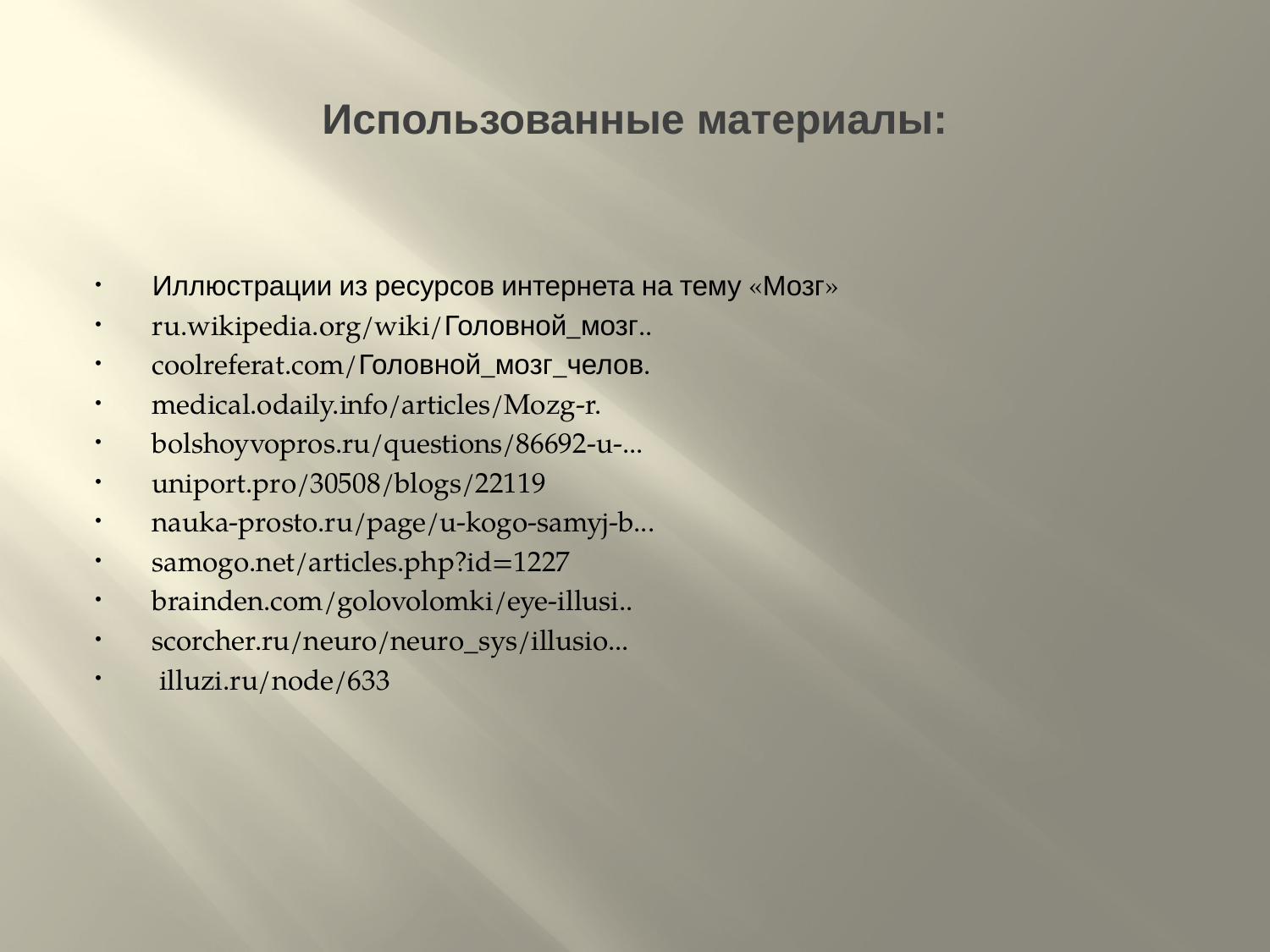

# Использованные материалы:

Иллюстрации из ресурсов интернета на тему «Мозг»
ru.wikipedia.org/wiki/Головной_мозг..
coolreferat.com/Головной_мозг_челов.
medical.odaily.info/articles/Mozg-r.
bolshoyvopros.ru/questions/86692-u-...
uniport.pro/30508/blogs/22119
nauka-prosto.ru/page/u-kogo-samyj-b...
samogo.net/articles.php?id=1227
brainden.com/golovolomki/eye-illusi..
scorcher.ru/neuro/neuro_sys/illusio...
 illuzi.ru/node/633